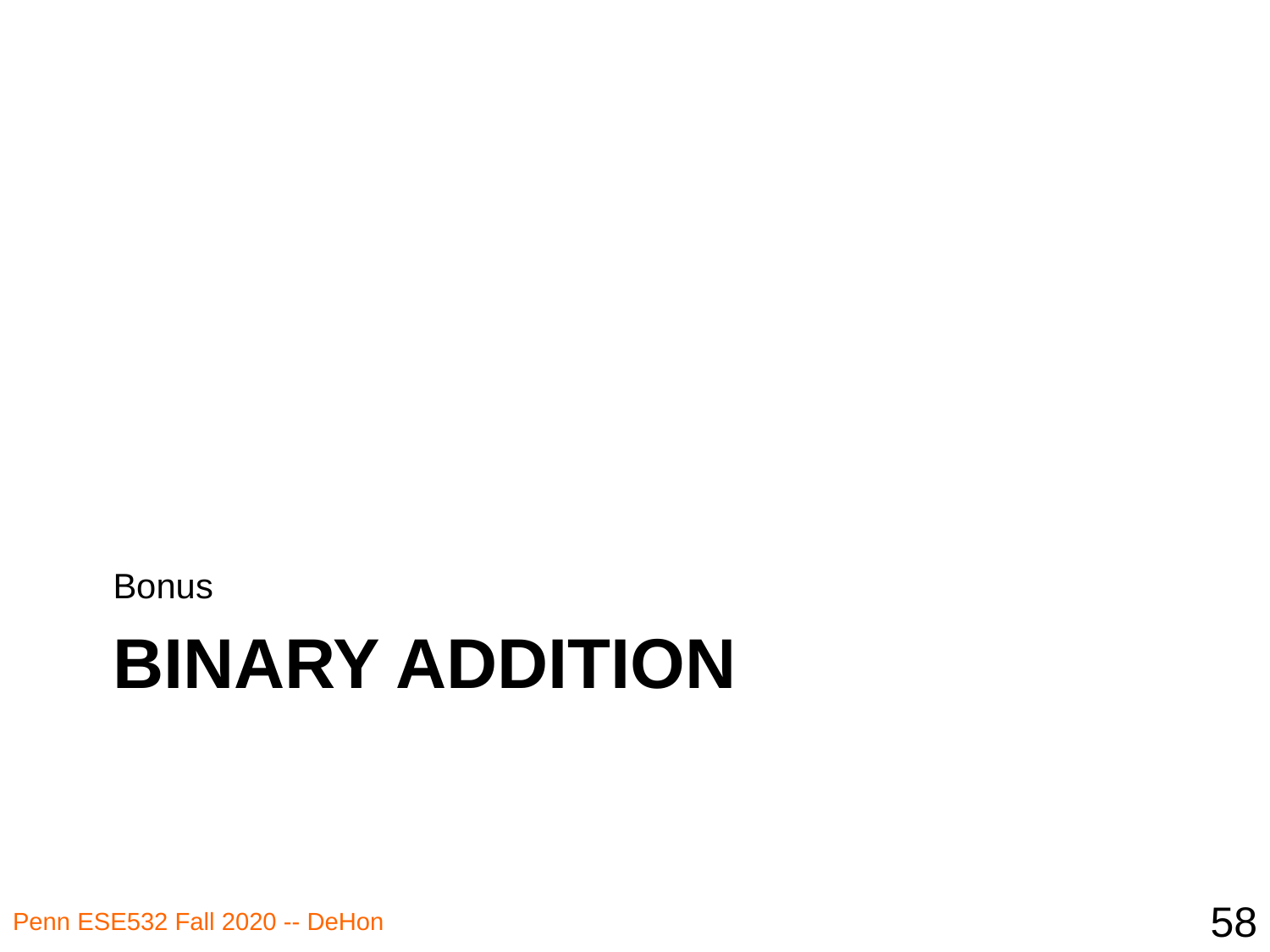

Bonus
# Binary Addition
58
Penn ESE532 Fall 2020 -- DeHon